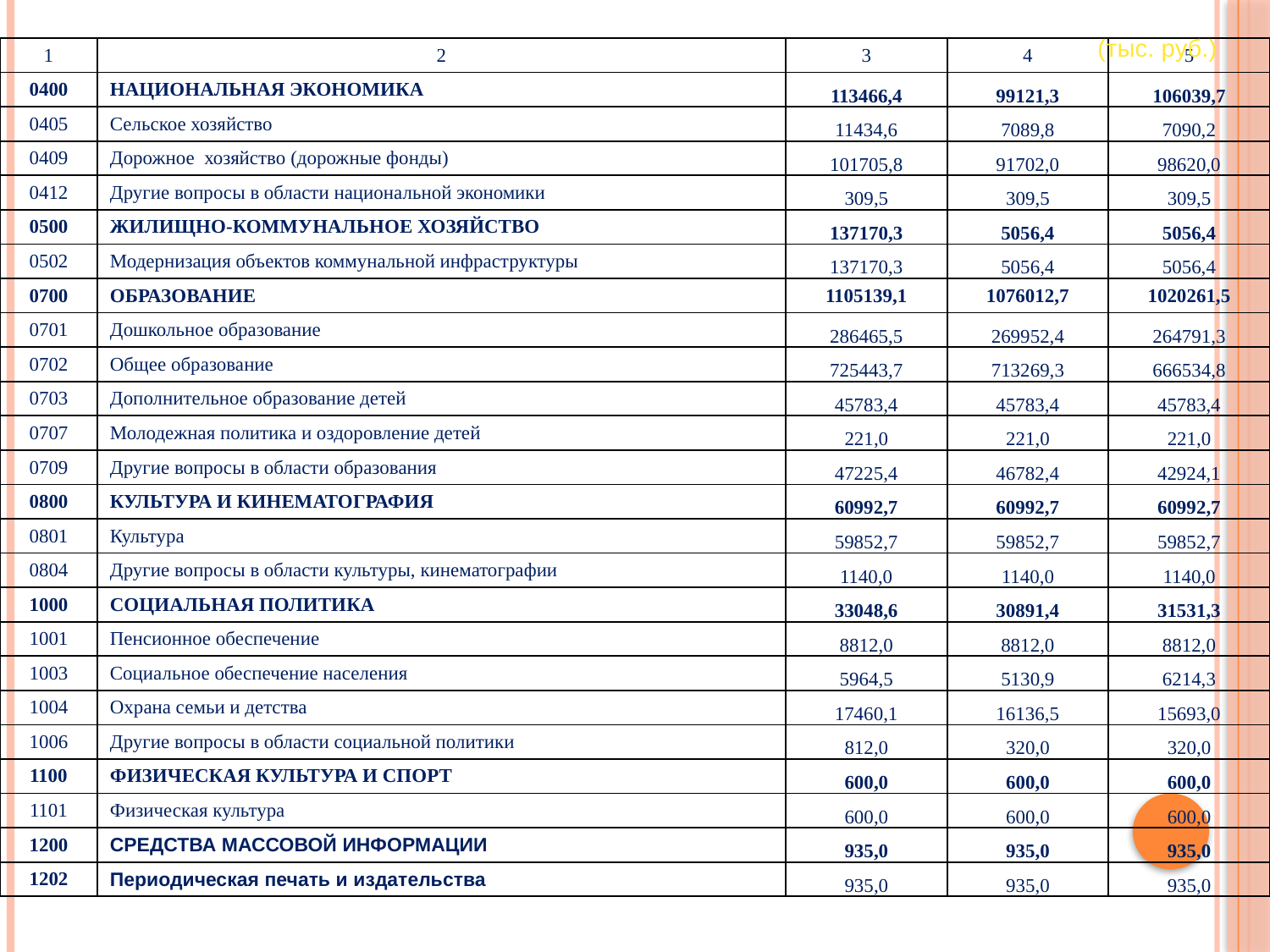

(тыс. руб.)
| 1 | 2 | 3 | 4 | 5 |
| --- | --- | --- | --- | --- |
| 0400 | НАЦИОНАЛЬНАЯ ЭКОНОМИКА | 113466,4 | 99121,3 | 106039,7 |
| 0405 | Сельское хозяйство | 11434,6 | 7089,8 | 7090,2 |
| 0409 | Дорожное хозяйство (дорожные фонды) | 101705,8 | 91702,0 | 98620,0 |
| 0412 | Другие вопросы в области национальной экономики | 309,5 | 309,5 | 309,5 |
| 0500 | ЖИЛИЩНО-КОММУНАЛЬНОЕ ХОЗЯЙСТВО | 137170,3 | 5056,4 | 5056,4 |
| 0502 | Модернизация объектов коммунальной инфраструктуры | 137170,3 | 5056,4 | 5056,4 |
| 0700 | ОБРАЗОВАНИЕ | 1105139,1 | 1076012,7 | 1020261,5 |
| 0701 | Дошкольное образование | 286465,5 | 269952,4 | 264791,3 |
| 0702 | Общее образование | 725443,7 | 713269,3 | 666534,8 |
| 0703 | Дополнительное образование детей | 45783,4 | 45783,4 | 45783,4 |
| 0707 | Молодежная политика и оздоровление детей | 221,0 | 221,0 | 221,0 |
| 0709 | Другие вопросы в области образования | 47225,4 | 46782,4 | 42924,1 |
| 0800 | КУЛЬТУРА И КИНЕМАТОГРАФИЯ | 60992,7 | 60992,7 | 60992,7 |
| 0801 | Культура | 59852,7 | 59852,7 | 59852,7 |
| 0804 | Другие вопросы в области культуры, кинематографии | 1140,0 | 1140,0 | 1140,0 |
| 1000 | СОЦИАЛЬНАЯ ПОЛИТИКА | 33048,6 | 30891,4 | 31531,3 |
| 1001 | Пенсионное обеспечение | 8812,0 | 8812,0 | 8812,0 |
| 1003 | Социальное обеспечение населения | 5964,5 | 5130,9 | 6214,3 |
| 1004 | Охрана семьи и детства | 17460,1 | 16136,5 | 15693,0 |
| 1006 | Другие вопросы в области социальной политики | 812,0 | 320,0 | 320,0 |
| 1100 | ФИЗИЧЕСКАЯ КУЛЬТУРА И СПОРТ | 600,0 | 600,0 | 600,0 |
| 1101 | Физическая культура | 600,0 | 600,0 | 600,0 |
| 1200 | СРЕДСТВА МАССОВОЙ ИНФОРМАЦИИ | 935,0 | 935,0 | 935,0 |
| 1202 | Периодическая печать и издательства | 935,0 | 935,0 | 935,0 |